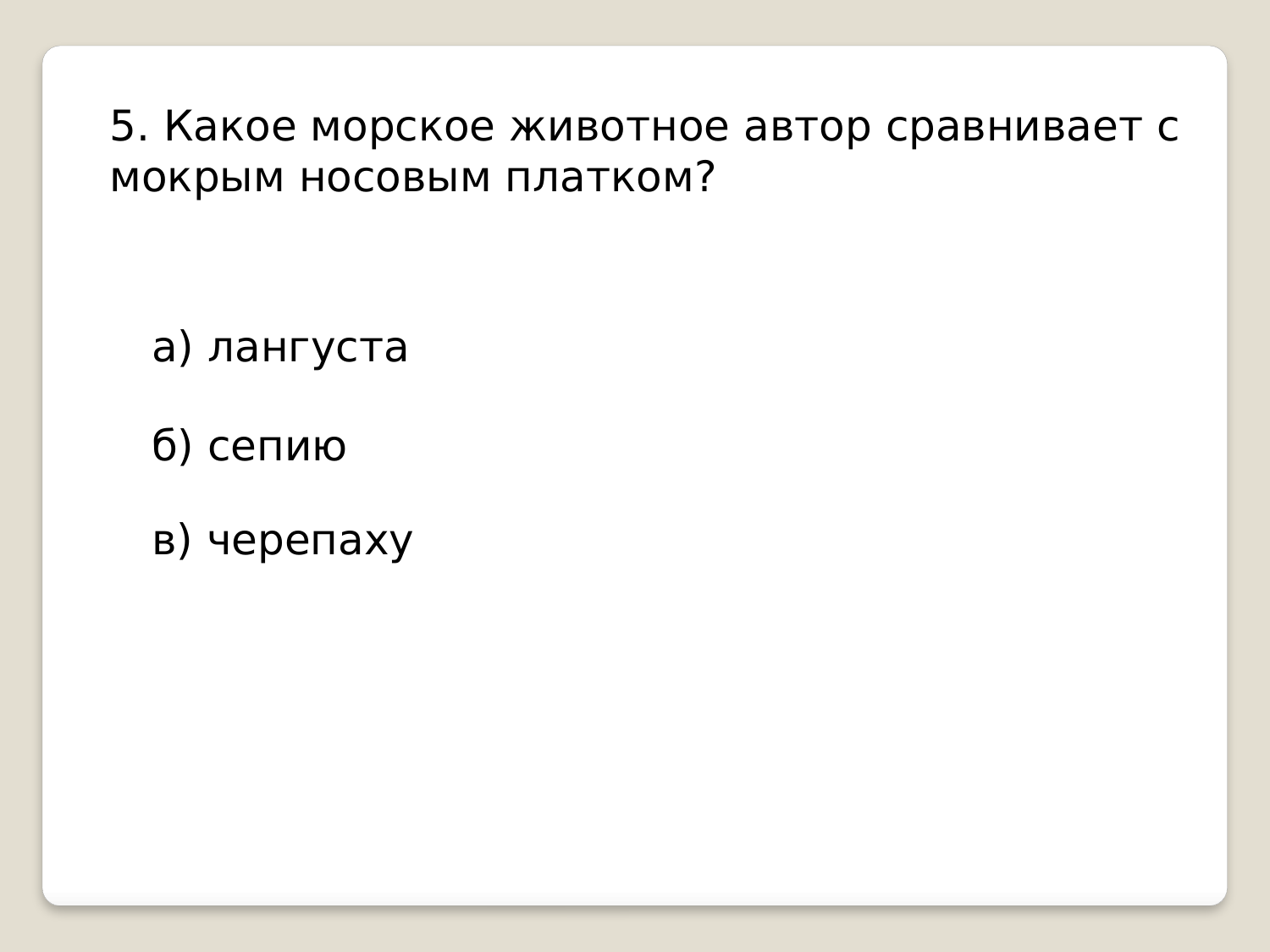

5. Какое морское животное автор сравнивает с мокрым носовым платком?
а) лангуста
б) сепию
в) черепаху